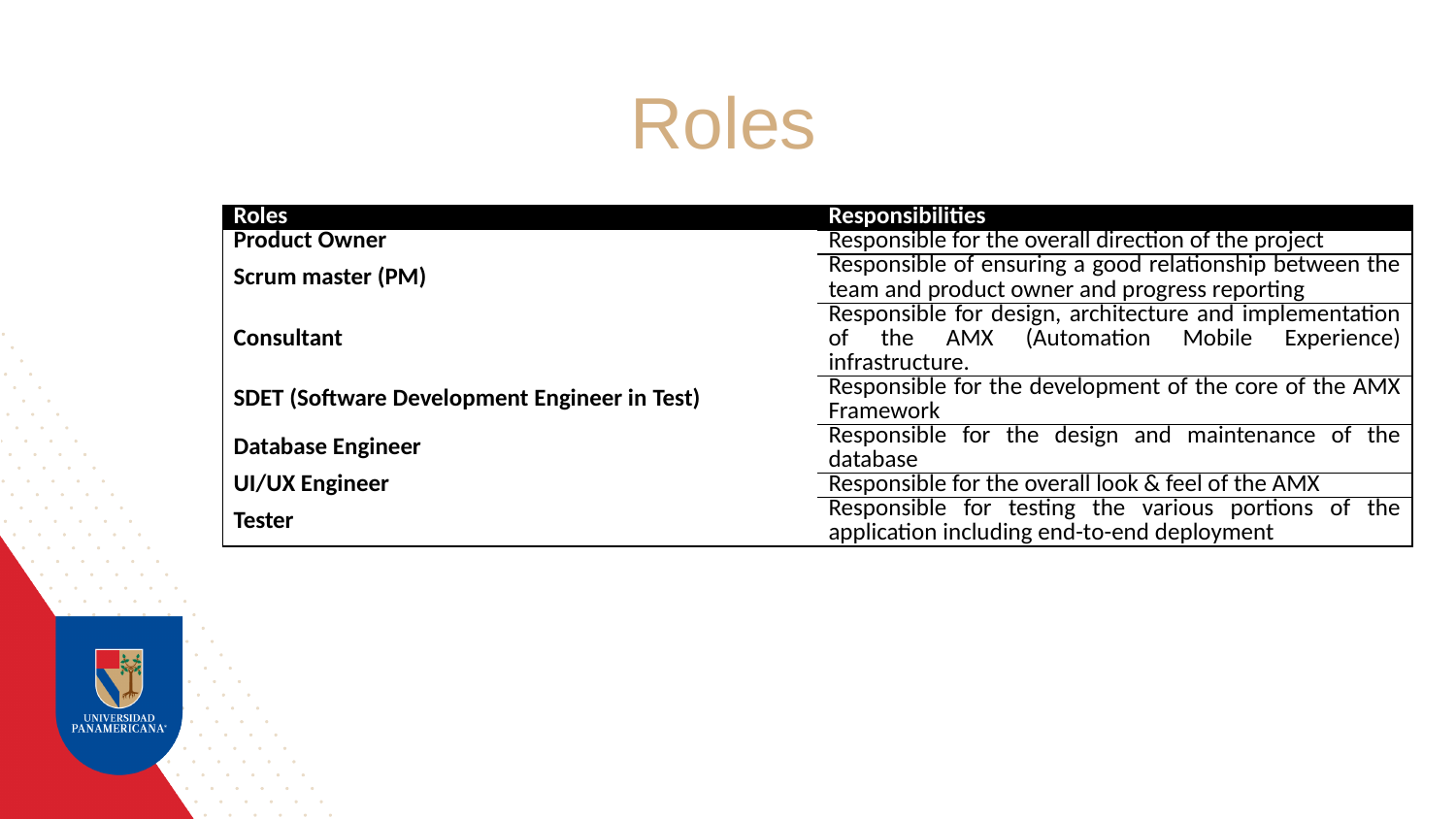

# Roles
| Roles | Responsibilities |
| --- | --- |
| Product Owner | Responsible for the overall direction of the project |
| Scrum master (PM) | Responsible of ensuring a good relationship between the team and product owner and progress reporting |
| Consultant | Responsible for design, architecture and implementation of the AMX (Automation Mobile Experience) infrastructure. |
| SDET (Software Development Engineer in Test) | Responsible for the development of the core of the AMX Framework |
| Database Engineer | Responsible for the design and maintenance of the database |
| UI/UX Engineer | Responsible for the overall look & feel of the AMX |
| Tester | Responsible for testing the various portions of the application including end-to-end deployment |